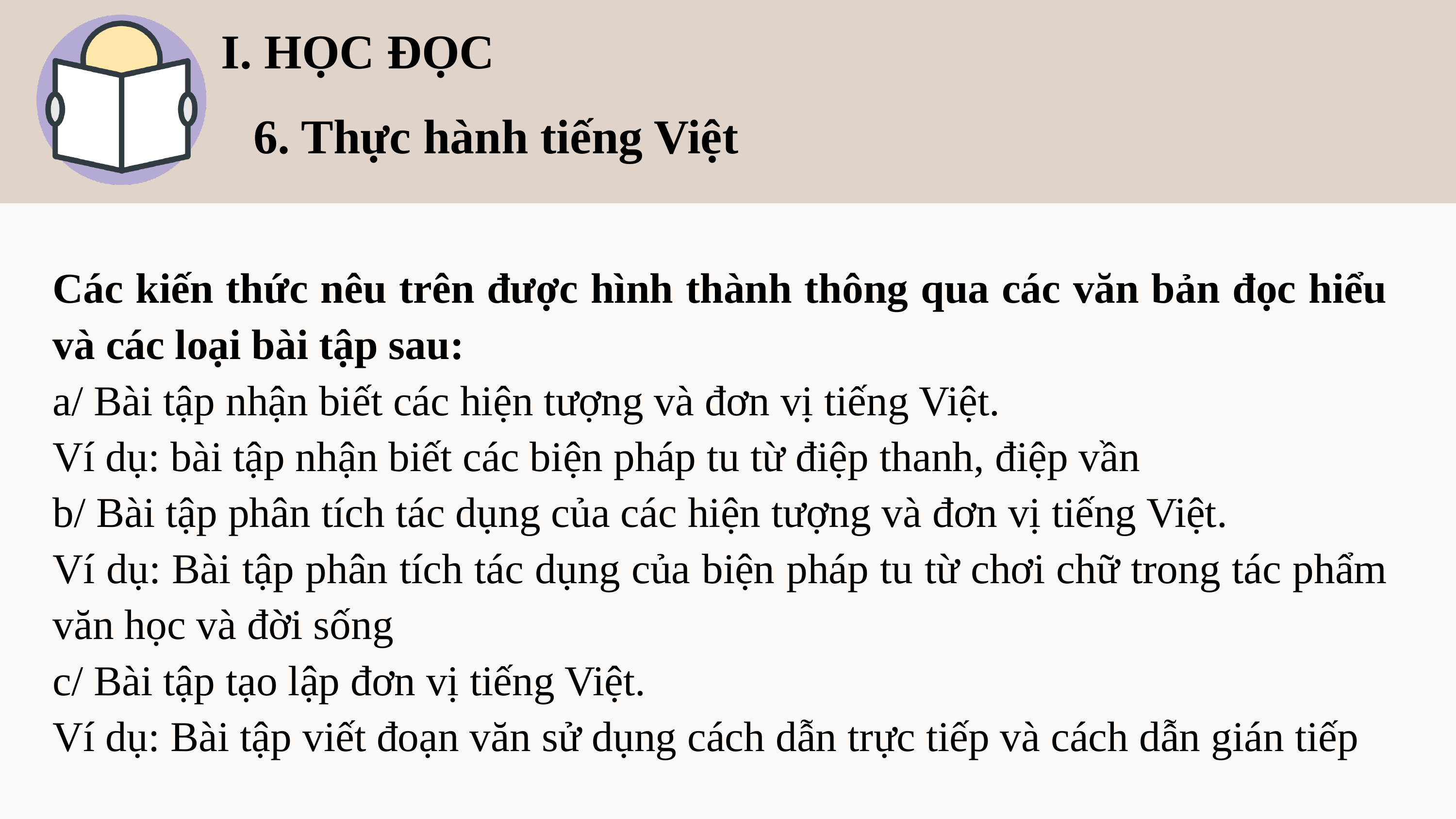

I. HỌC ĐỌC

6. Thực hành tiếng Việt
Các kiến thức nêu trên được hình thành thông qua các văn bản đọc hiểu và các loại bài tập sau:
a/ Bài tập nhận biết các hiện tượng và đơn vị tiếng Việt.
Ví dụ: bài tập nhận biết các biện pháp tu từ điệp thanh, điệp vần
b/ Bài tập phân tích tác dụng của các hiện tượng và đơn vị tiếng Việt.
Ví dụ: Bài tập phân tích tác dụng của biện pháp tu từ chơi chữ trong tác phẩm văn học và đời sống
c/ Bài tập tạo lập đơn vị tiếng Việt.
Ví dụ: Bài tập viết đoạn văn sử dụng cách dẫn trực tiếp và cách dẫn gián tiếp